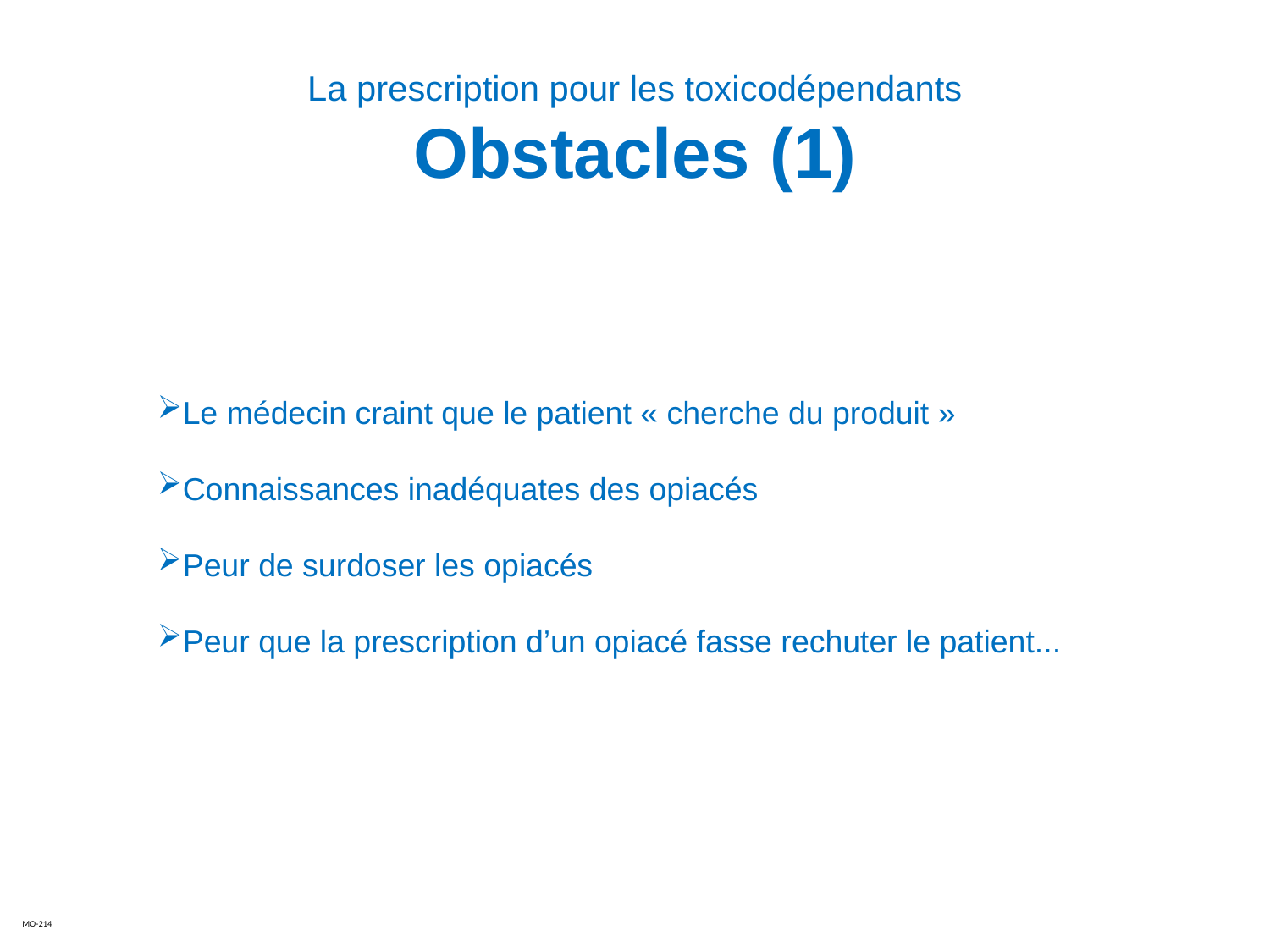

# La prescription pour les toxicodépendants Obstacles (1)
Le médecin craint que le patient « cherche du produit »

Connaissances inadéquates des opiacés

Peur de surdoser les opiacés

Peur que la prescription d’un opiacé fasse rechuter le patient...